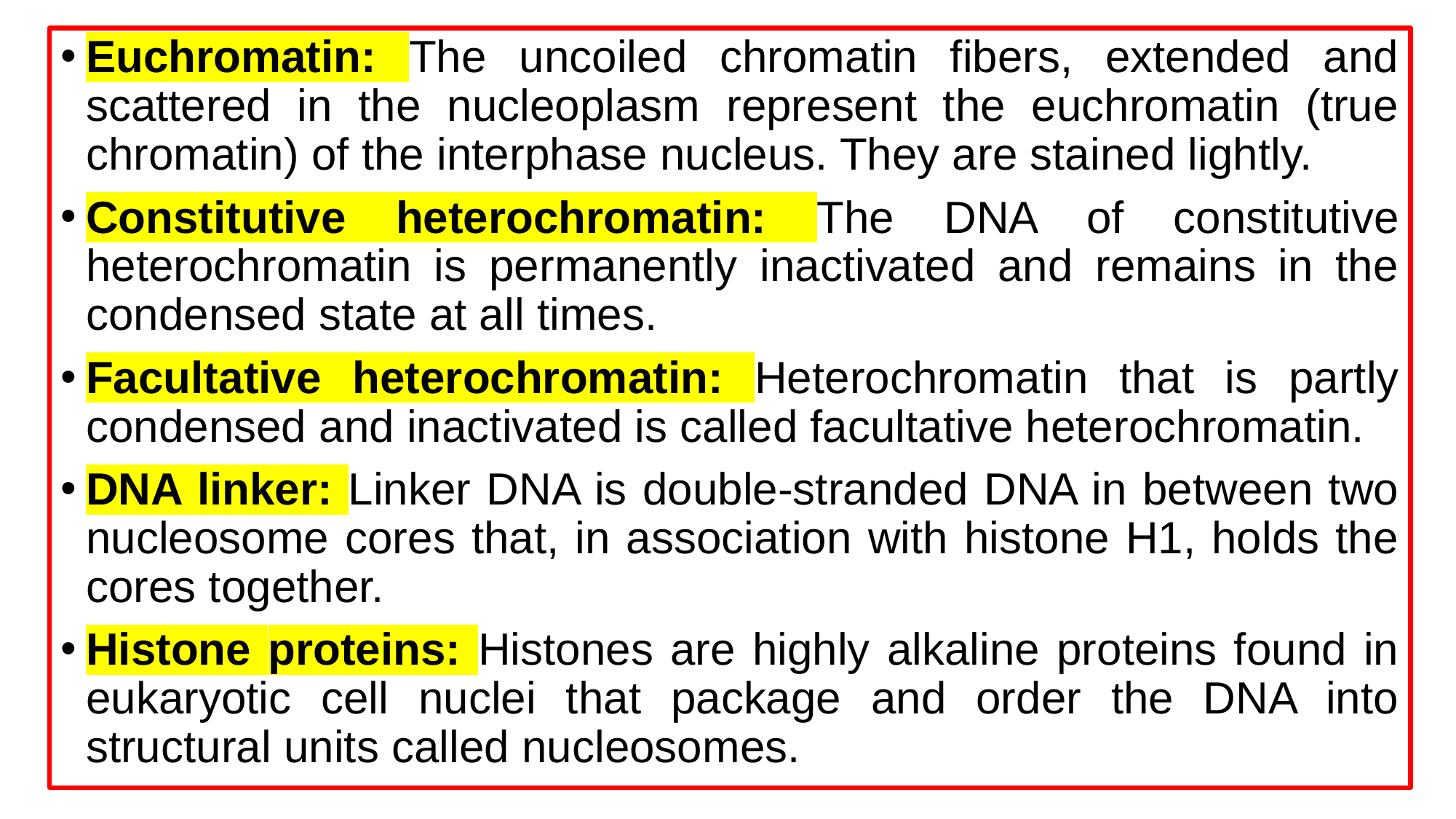

Euchromatin: The uncoiled chromatin fibers, extended and scattered in the nucleoplasm represent the euchromatin (true chromatin) of the interphase nucleus. They are stained lightly.
Constitutive heterochromatin: The DNA of constitutive heterochromatin is permanently inactivated and remains in the condensed state at all times.
Facultative heterochromatin: Heterochromatin that is partly condensed and inactivated is called facultative heterochromatin.
DNA linker: Linker DNA is double-stranded DNA in between two nucleosome cores that, in association with histone H1, holds the cores together.
Histone proteins: Histones are highly alkaline proteins found in eukaryotic cell nuclei that package and order the DNA into structural units called nucleosomes.